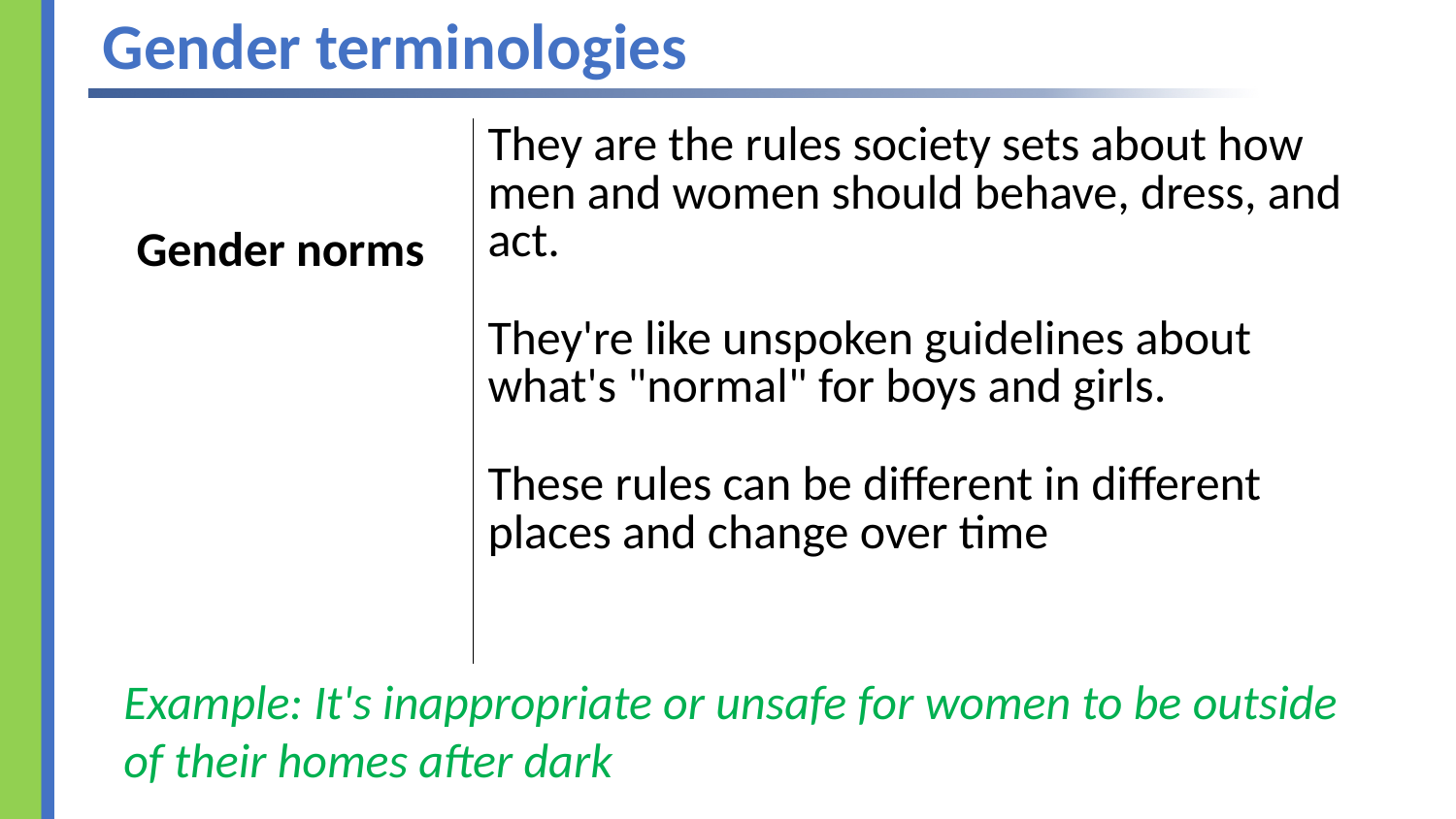

# Gender terminologies
| Gender norms | They are the rules society sets about how men and women should behave, dress, and act. They're like unspoken guidelines about what's "normal" for boys and girls. These rules can be different in different places and change over time |
| --- | --- |
Example: It's inappropriate or unsafe for women to be outside of their homes after dark